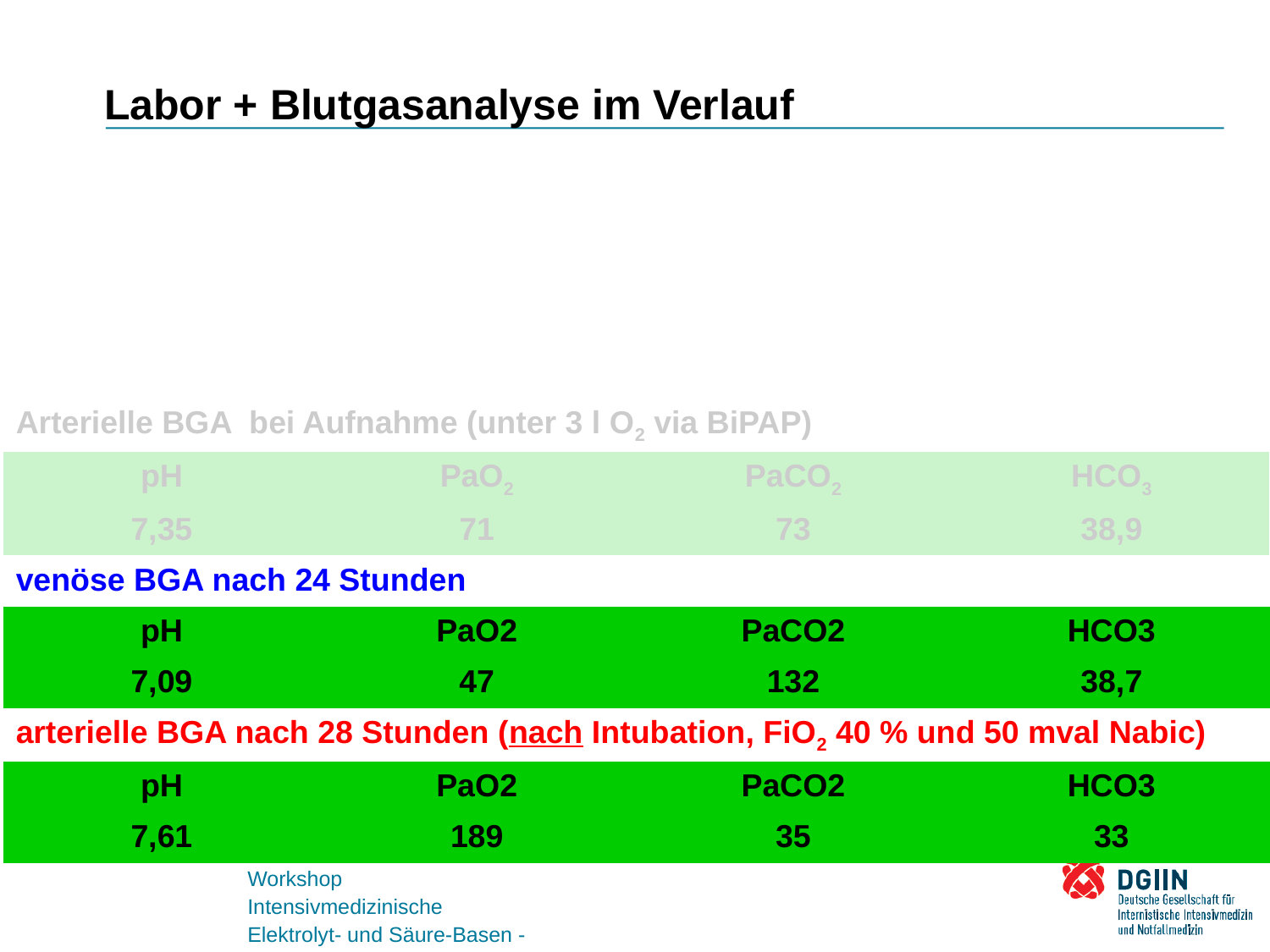

# Labor + Blutgasanalyse im Verlauf

| Kreatinin | Harnstoff |  |  |
| --- | --- | --- | --- |
| 124 µM (1,4 mg/dl) | 14,6 mM (41 mg/dl) |  |  |
| Na | K | Cl | Anionenlücke |
| 142 | 4,5 | 96 | 8 |
| Arterielle BGA bei Aufnahme (unter 3 l O2 via BiPAP) |  |  |  |
| pH | PaO2 | PaCO2 | HCO3 |
| 7,35 | 71 | 73 | 38,9 |
| venöse BGA nach 24 Stunden |  |  |  |
| pH | PaO2 | PaCO2 | HCO3 |
| 7,09 | 47 | 132 | 38,7 |
| arterielle BGA nach 28 Stunden (nach Intubation, FiO2 40 % und 50 mval Nabic) |  |  |  |
| pH | PaO2 | PaCO2 | HCO3 |
| 7,61 | 189 | 35 | 33 |

Workshop
Intensivmedizinische Elektrolyt- und Säure-Basen - Störungen